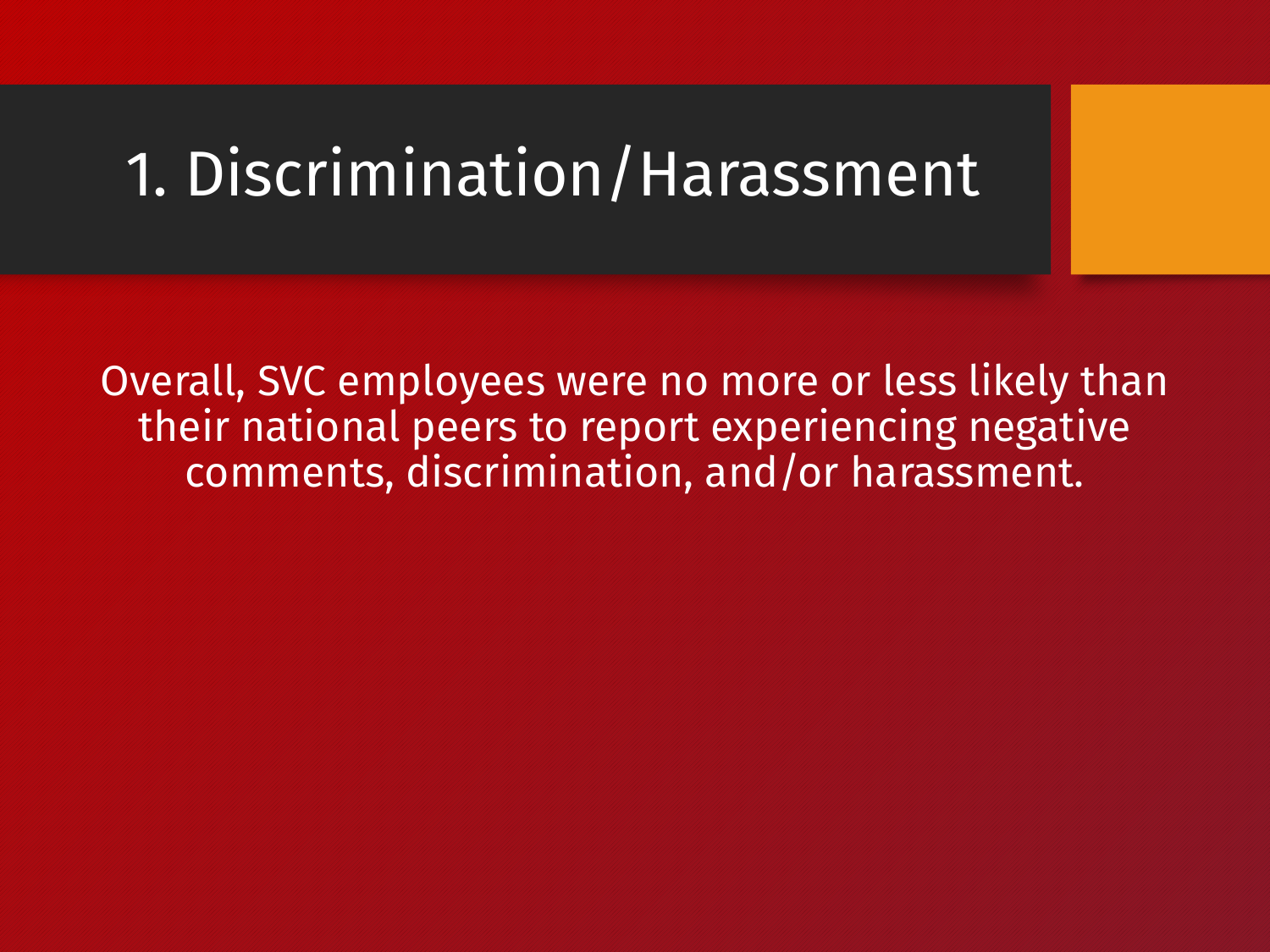

# 1. Discrimination/Harassment
Overall, SVC employees were no more or less likely than their national peers to report experiencing negative comments, discrimination, and/or harassment.